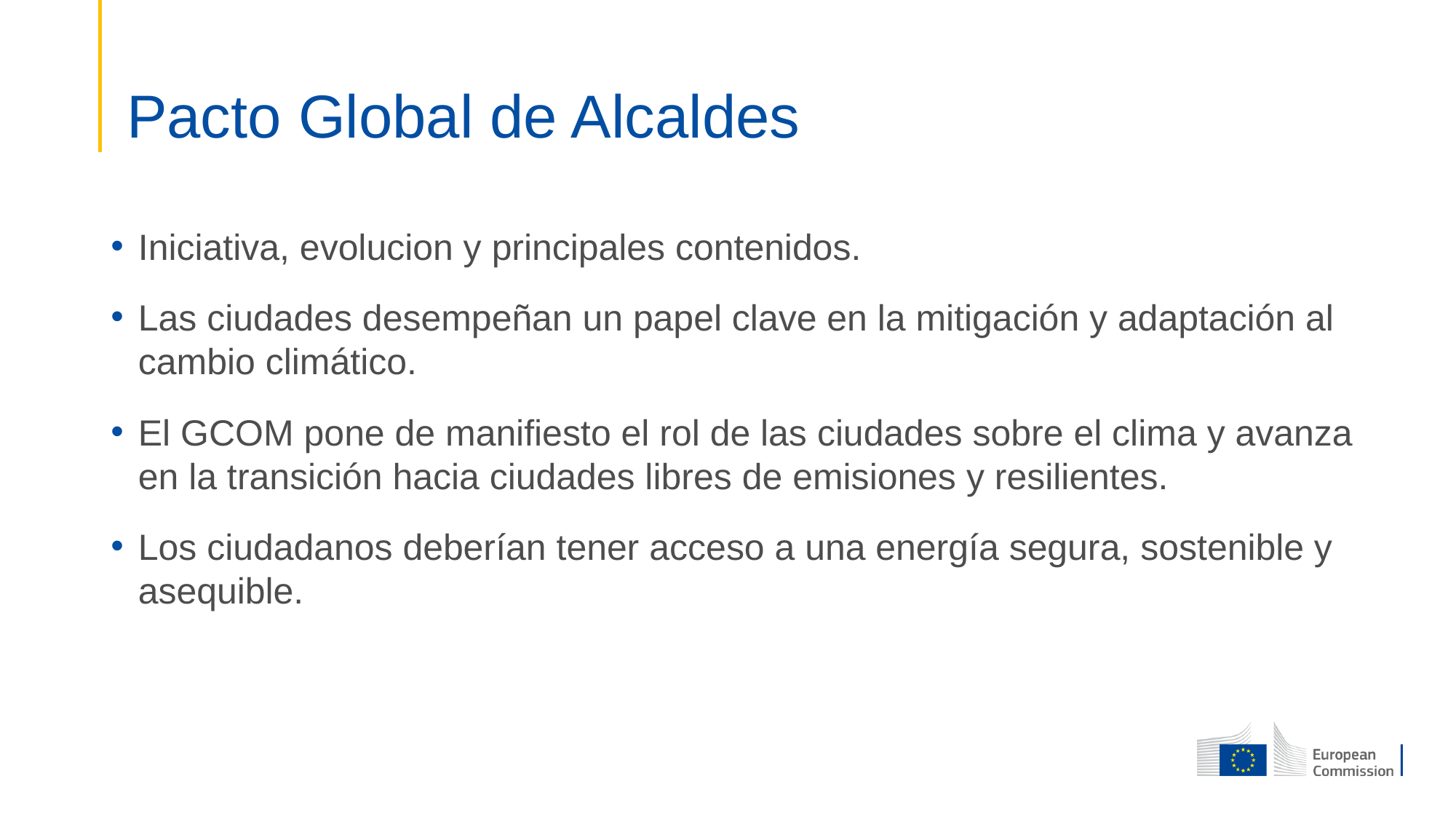

# Pacto Global de Alcaldes
Iniciativa, evolucion y principales contenidos.
Las ciudades desempeñan un papel clave en la mitigación y adaptación al cambio climático.
El GCOM pone de manifiesto el rol de las ciudades sobre el clima y avanza en la transición hacia ciudades libres de emisiones y resilientes.
Los ciudadanos deberían tener acceso a una energía segura, sostenible y asequible.